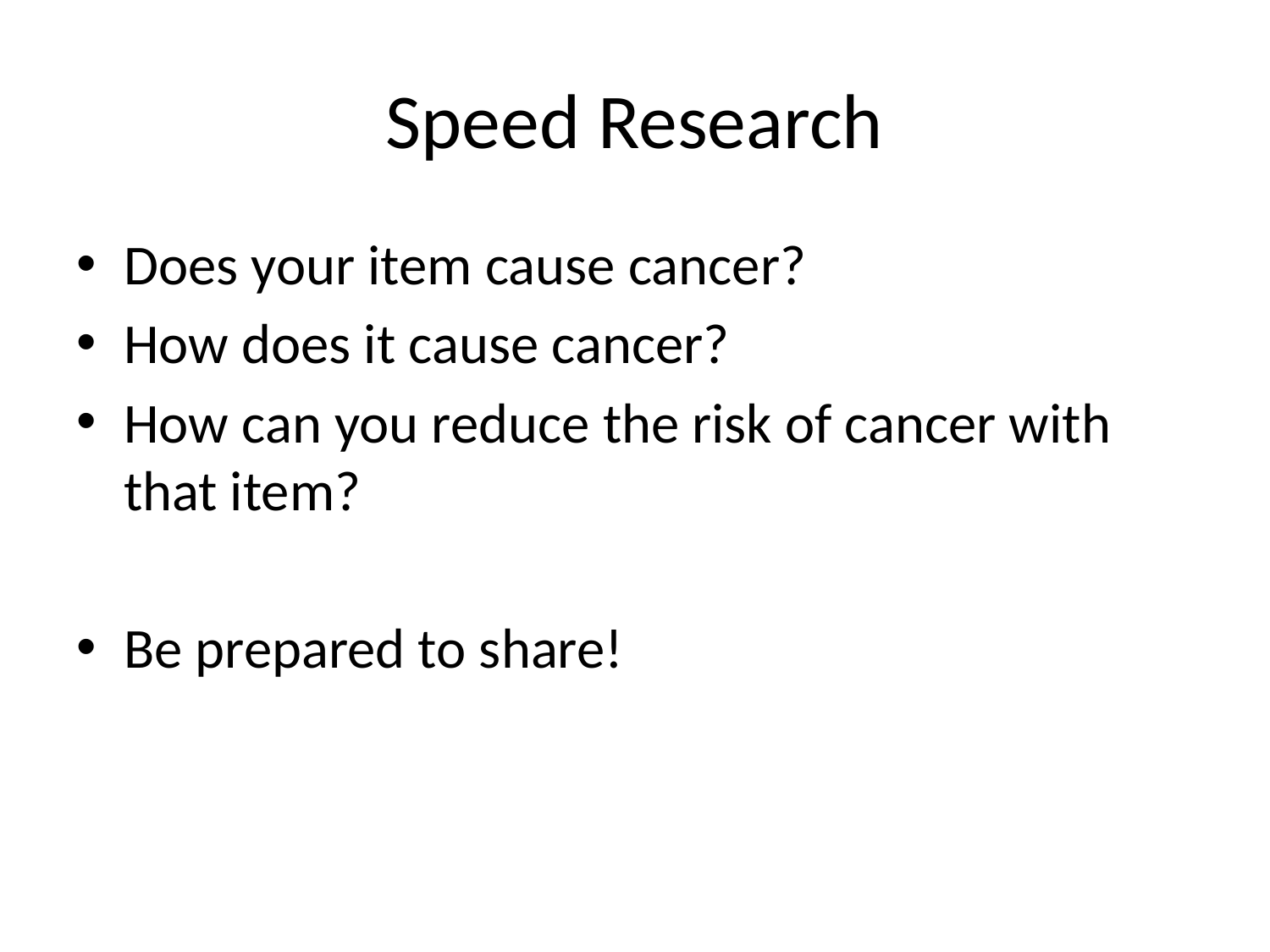

# Speed Research
Does your item cause cancer?
How does it cause cancer?
How can you reduce the risk of cancer with that item?

Be prepared to share!